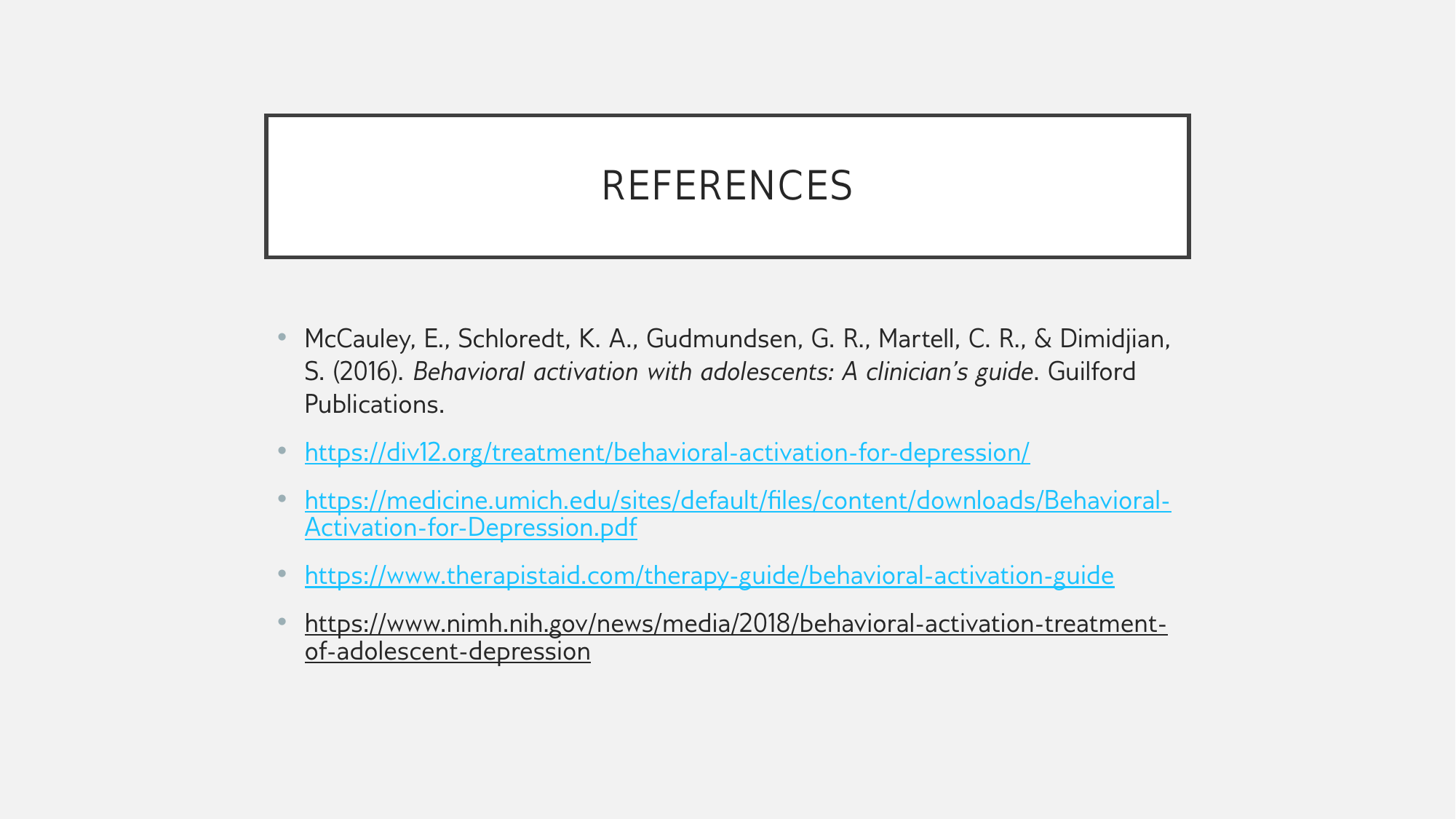

# References
McCauley, E., Schloredt, K. A., Gudmundsen, G. R., Martell, C. R., & Dimidjian, S. (2016). Behavioral activation with adolescents: A clinician’s guide. Guilford Publications.
https://div12.org/treatment/behavioral-activation-for-depression/
https://medicine.umich.edu/sites/default/files/content/downloads/Behavioral-Activation-for-Depression.pdf
https://www.therapistaid.com/therapy-guide/behavioral-activation-guide
https://www.nimh.nih.gov/news/media/2018/behavioral-activation-treatment-of-adolescent-depression